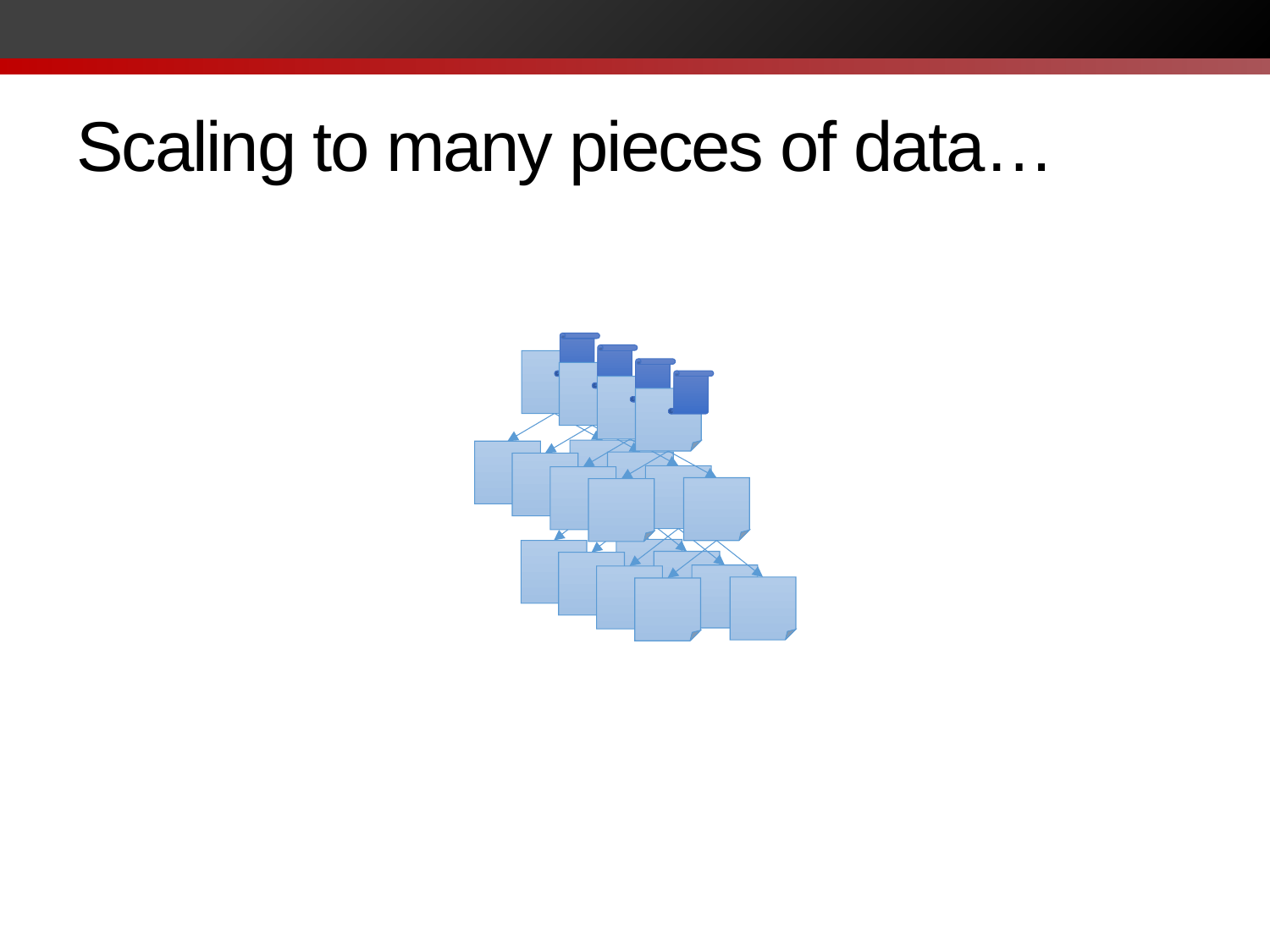

# Scaling to many pieces of data…